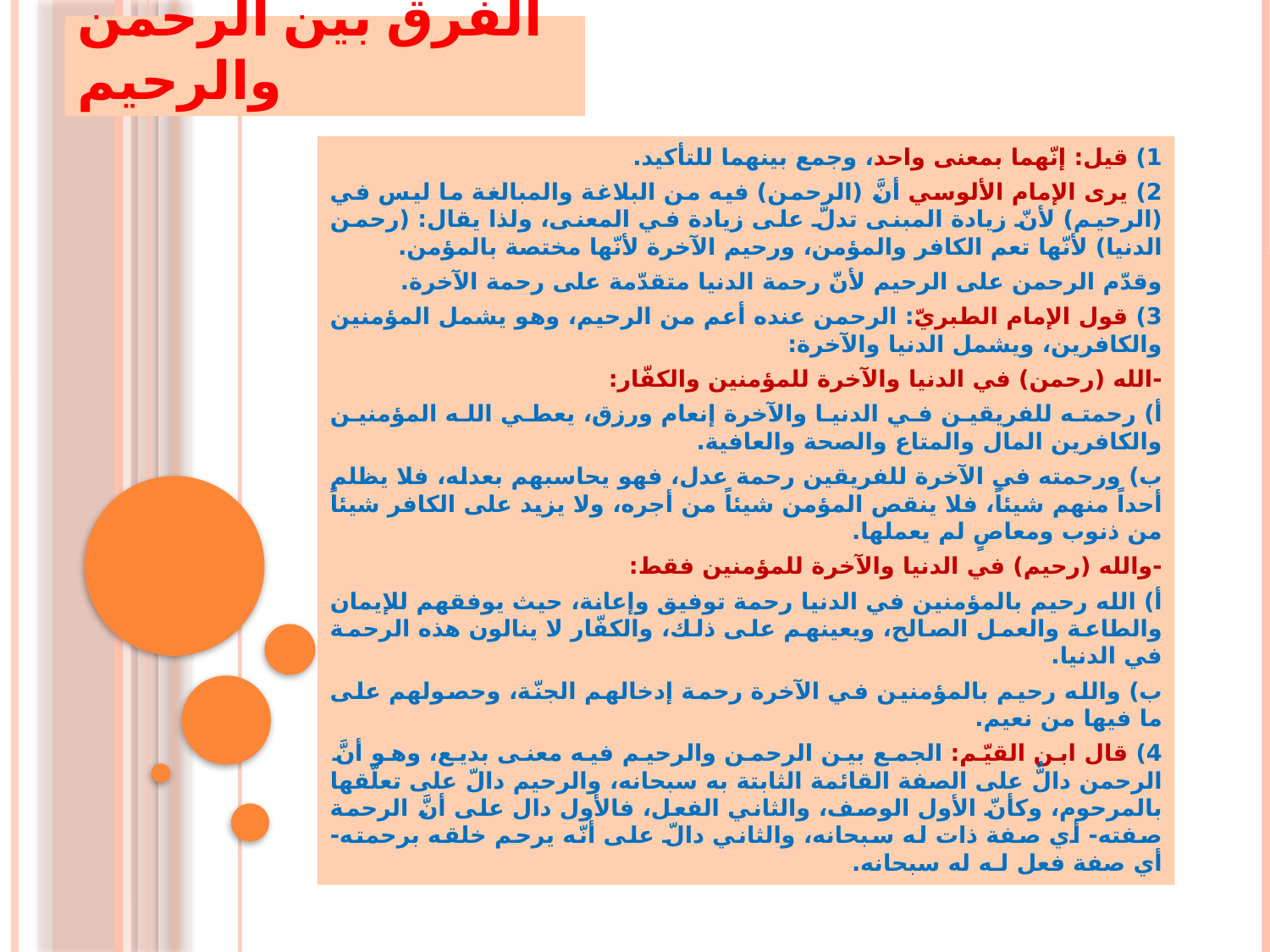

# الفرق بين الرحمن والرحيم
1) قيل: إنّهما بمعنى واحد، وجمع بينهما للتأكيد.
2) يرى الإمام الألوسي أنَّ (الرحمن) فيه من البلاغة والمبالغة ما ليس في (الرحيم) لأنّ زيادة المبنى تدلّ على زيادة في المعنى، ولذا يقال: (رحمن الدنيا) لأنّها تعم الكافر والمؤمن، ورحيم الآخرة لأنّها مختصة بالمؤمن.
وقدّم الرحمن على الرحيم لأنّ رحمة الدنيا متقدّمة على رحمة الآخرة.
3) قول الإمام الطبريّ: الرحمن عنده أعم من الرحيم، وهو يشمل المؤمنين والكافرين، ويشمل الدنيا والآخرة:
-الله (رحمن) في الدنيا والآخرة للمؤمنين والكفّار:
أ) رحمته للفريقين في الدنيا والآخرة إنعام ورزق، يعطي الله المؤمنين والكافرين المال والمتاع والصحة والعافية.
ب) ورحمته في الآخرة للفريقين رحمة عدل، فهو يحاسبهم بعدله، فلا يظلم أحداً منهم شيئاً، فلا ينقص المؤمن شيئاً من أجره، ولا يزيد على الكافر شيئاً من ذنوب ومعاصٍ لم يعملها.
-والله (رحيم) في الدنيا والآخرة للمؤمنين فقط:
أ) الله رحيم بالمؤمنين في الدنيا رحمة توفيق وإعانة، حيث يوفقهم للإيمان والطاعة والعمل الصالح، ويعينهم على ذلك، والكفّار لا ينالون هذه الرحمة في الدنيا.
ب) والله رحيم بالمؤمنين في الآخرة رحمة إدخالهم الجنّة، وحصولهم على ما فيها من نعيم.
4) قال ابن القيّم: الجمع بين الرحمن والرحيم فيه معنى بديع، وهو أنَّ الرحمن دالٌّ على الصفة القائمة الثابتة به سبحانه، والرحيم دالّ على تعلّقها بالمرحوم، وكأنّ الأول الوصف، والثاني الفعل، فالأول دال على أنَّ الرحمة صفته- أي صفة ذات له سبحانه، والثاني دالّ على أنّه يرحم خلقه برحمته- أي صفة فعل لـه له سبحانه.